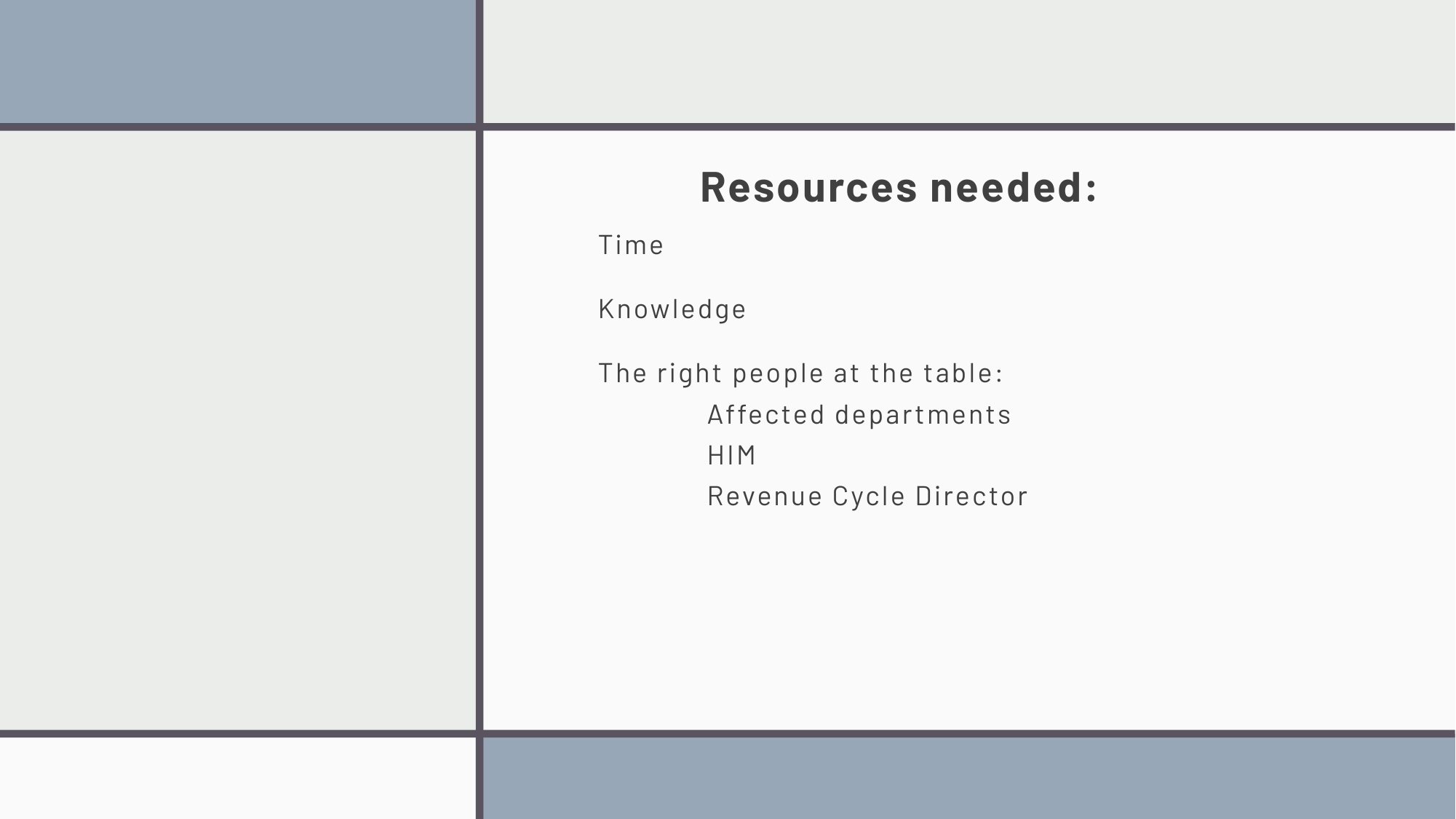

# Resources needed:
Time
Knowledge
The right people at the table:
	Affected departments
	HIM
	Revenue Cycle Director